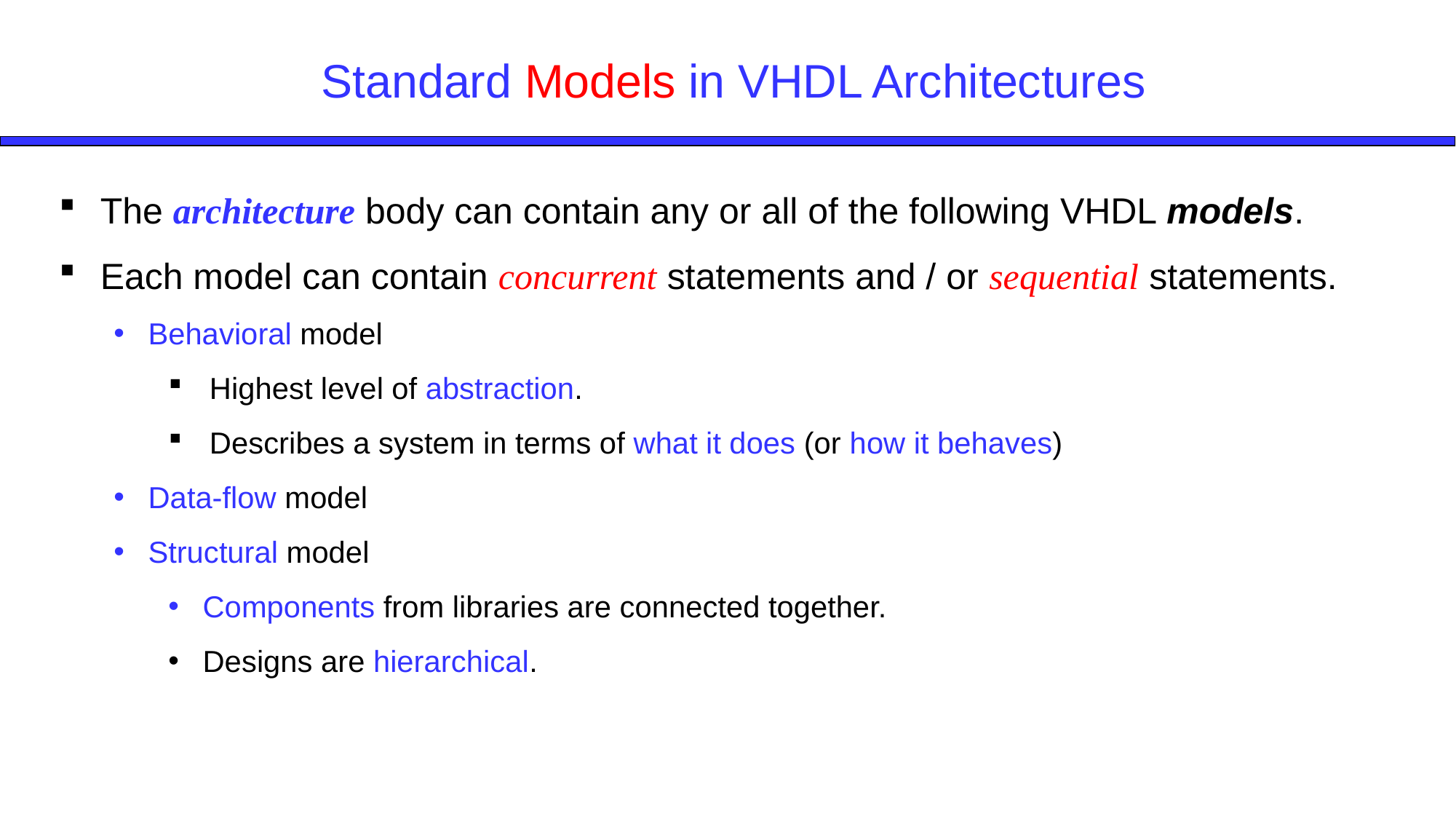

# Standard Models in VHDL Architectures
The architecture body can contain any or all of the following VHDL models.
Each model can contain concurrent statements and / or sequential statements.
Behavioral model
Highest level of abstraction.
Describes a system in terms of what it does (or how it behaves)
Data-flow model
Structural model
Components from libraries are connected together.
Designs are hierarchical.